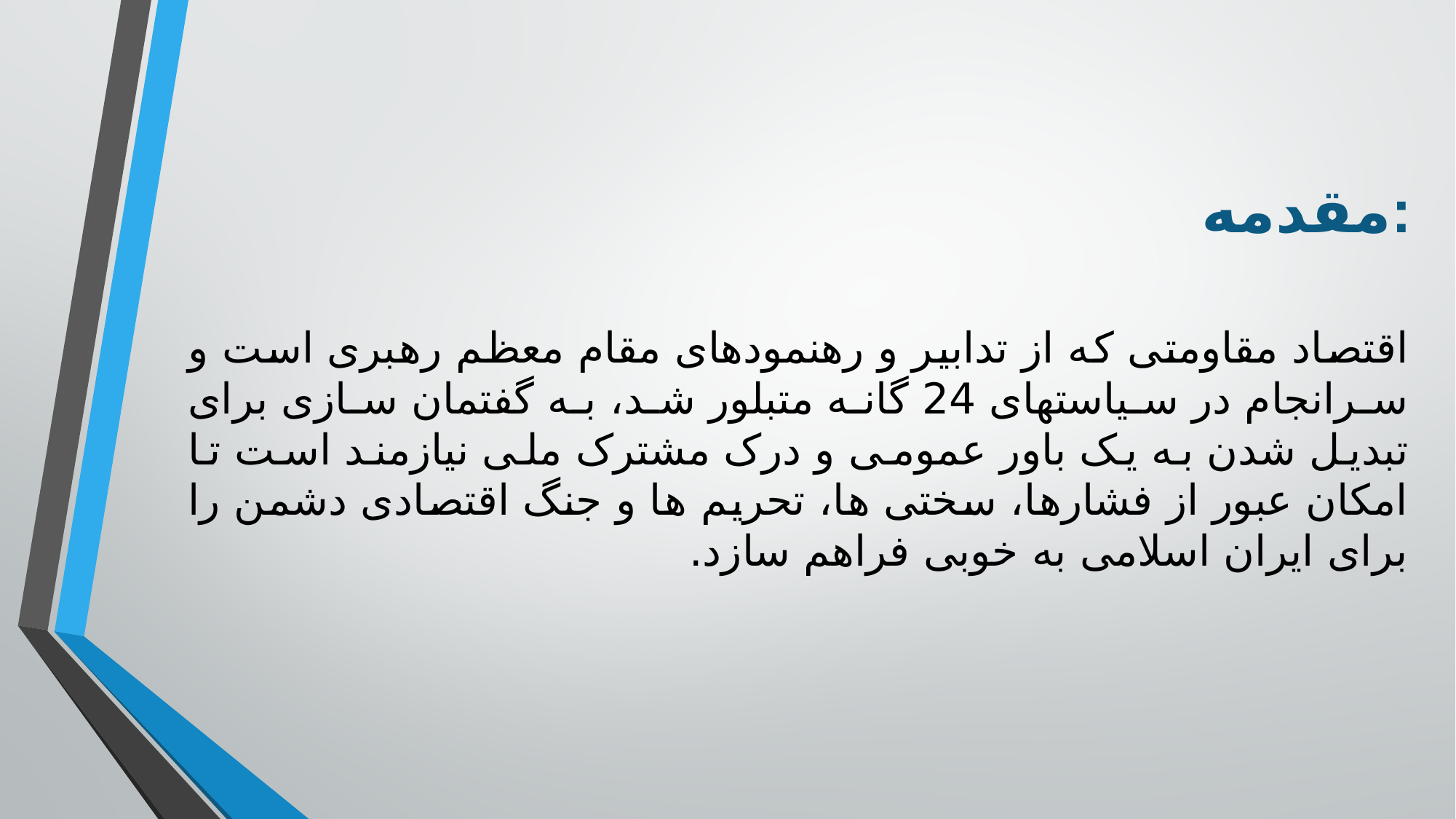

اقتصاد مقاومتی که از تدابیر و رهنمودهای مقام معظم رهبری است و سرانجام در سیاست­های 24 گانه متبلور شد، به گفتمان سازی برای تبدیل شدن به یک باور عمومی و درک مشترک ملی نیازمند است تا امکان عبور از فشارها، سختی ها، تحریم ها و جنگ اقتصادی دشمن را برای ایران اسلامی به خوبی فراهم سازد.
# مقدمه: